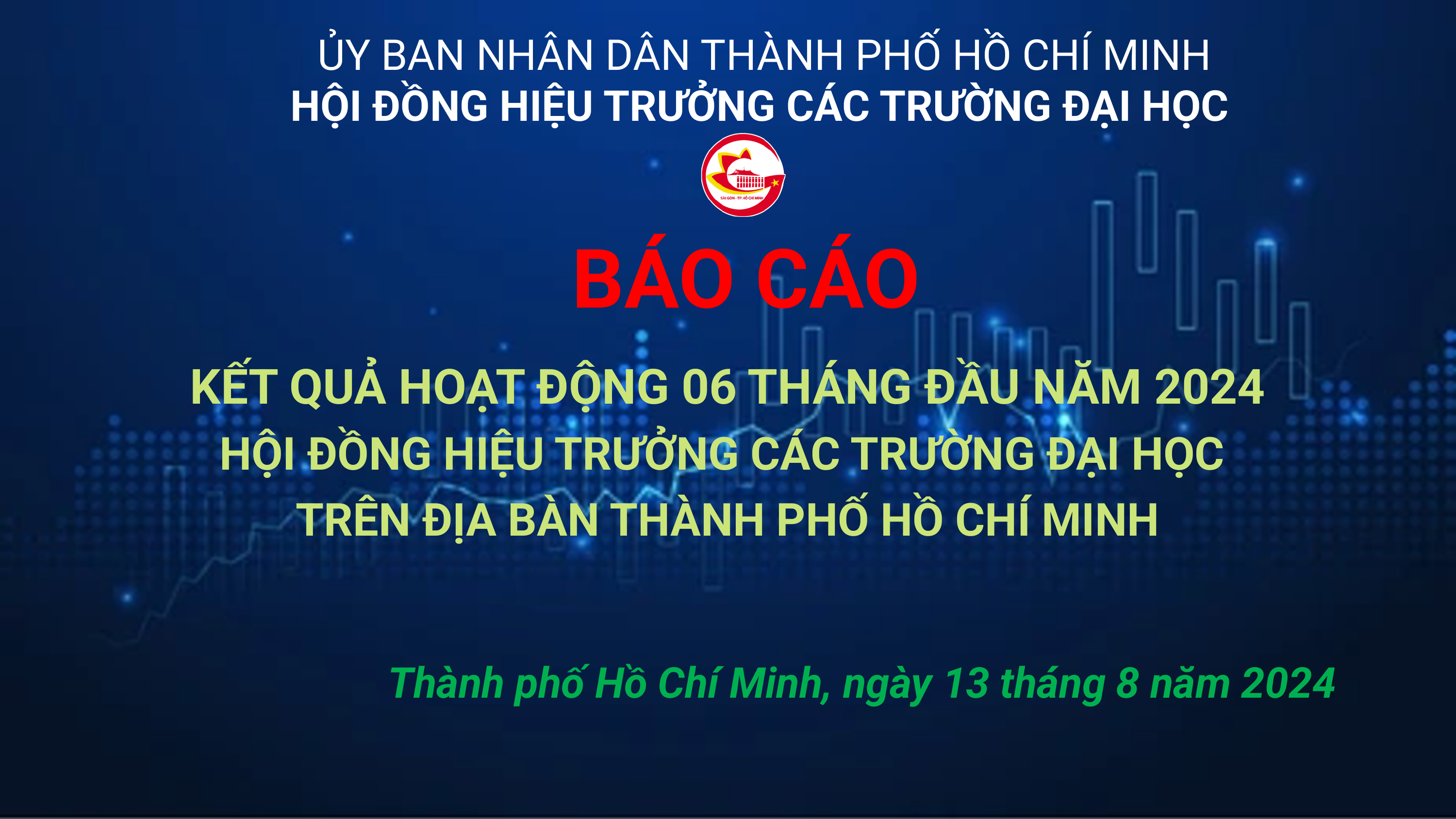

ỦY BAN NHÂN DÂN THÀNH PHỐ HỒ CHÍ MINH
HỘI ĐỒNG HIỆU TRƯỞNG CÁC TRƯỜNG ĐẠI HỌC

BÁO CÁO

KẾT QUẢ HOẠT ĐỘNG 06 THÁNG ĐẦU NĂM 2024
HỘI ĐỒNG HIỆU TRƯỞNG CÁC TRƯỜNG ĐẠI HỌC
TRÊN ĐỊA BÀN THÀNH PHỐ HỒ CHÍ MINH

Thành phố Hồ Chí Minh, ngày 13 tháng 8 năm 2024